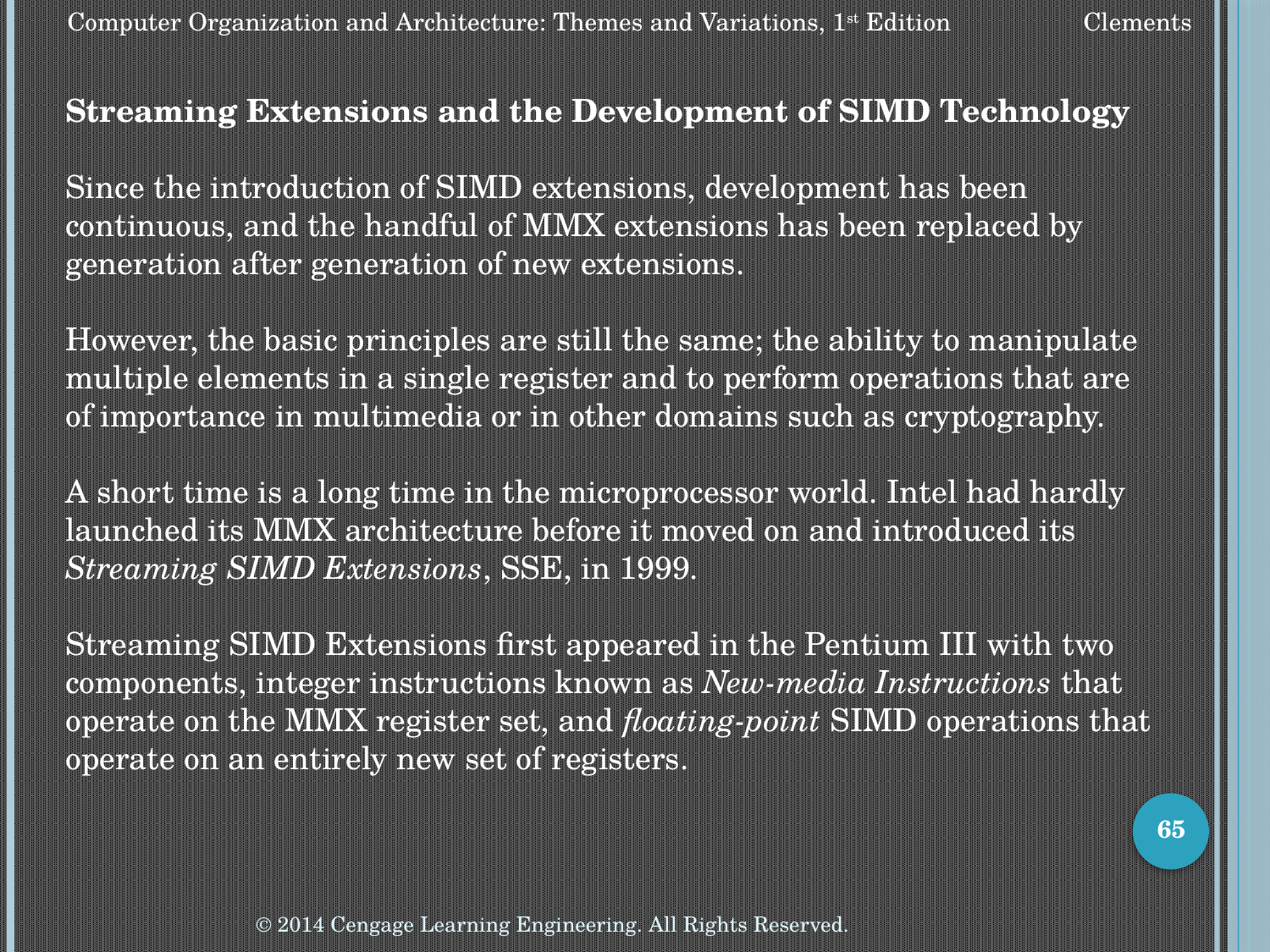

Computer Organization and Architecture: Themes and Variations, 1st Edition 	Clements
Streaming Extensions and the Development of SIMD Technology

Since the introduction of SIMD extensions, development has been continuous, and the handful of MMX extensions has been replaced by generation after generation of new extensions.

However, the basic principles are still the same; the ability to manipulate multiple elements in a single register and to perform operations that are of importance in multimedia or in other domains such as cryptography.

A short time is a long time in the microprocessor world. Intel had hardly launched its MMX architecture before it moved on and introduced its Streaming SIMD Extensions, SSE, in 1999.

Streaming SIMD Extensions first appeared in the Pentium III with two components, integer instructions known as New-media Instructions that operate on the MMX register set, and floating-point SIMD operations that operate on an entirely new set of registers.
65
© 2014 Cengage Learning Engineering. All Rights Reserved.